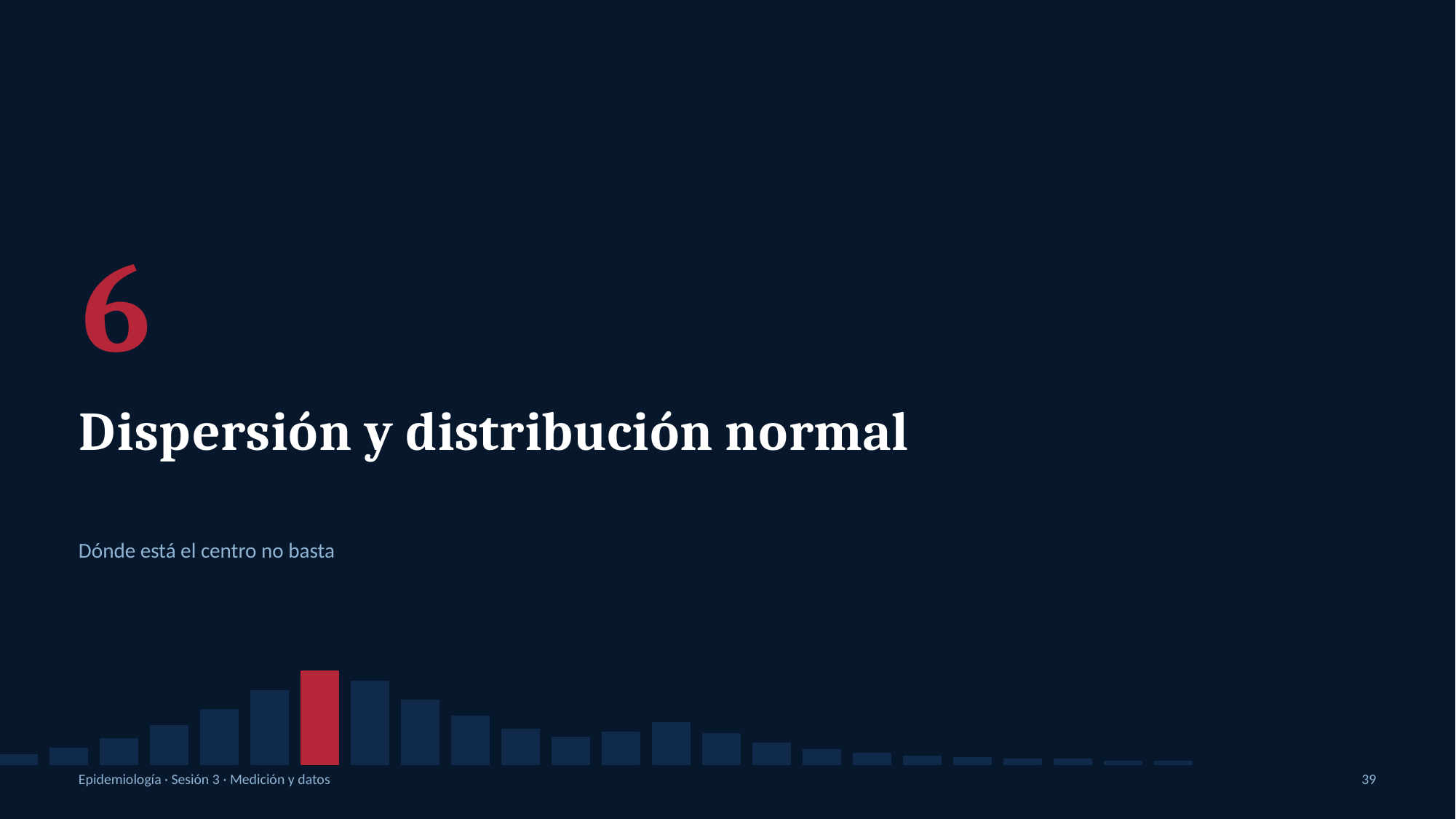

6
Dispersión y distribución normal
Dónde está el centro no basta

Epidemiología · Sesión 3 · Medición y datos
39